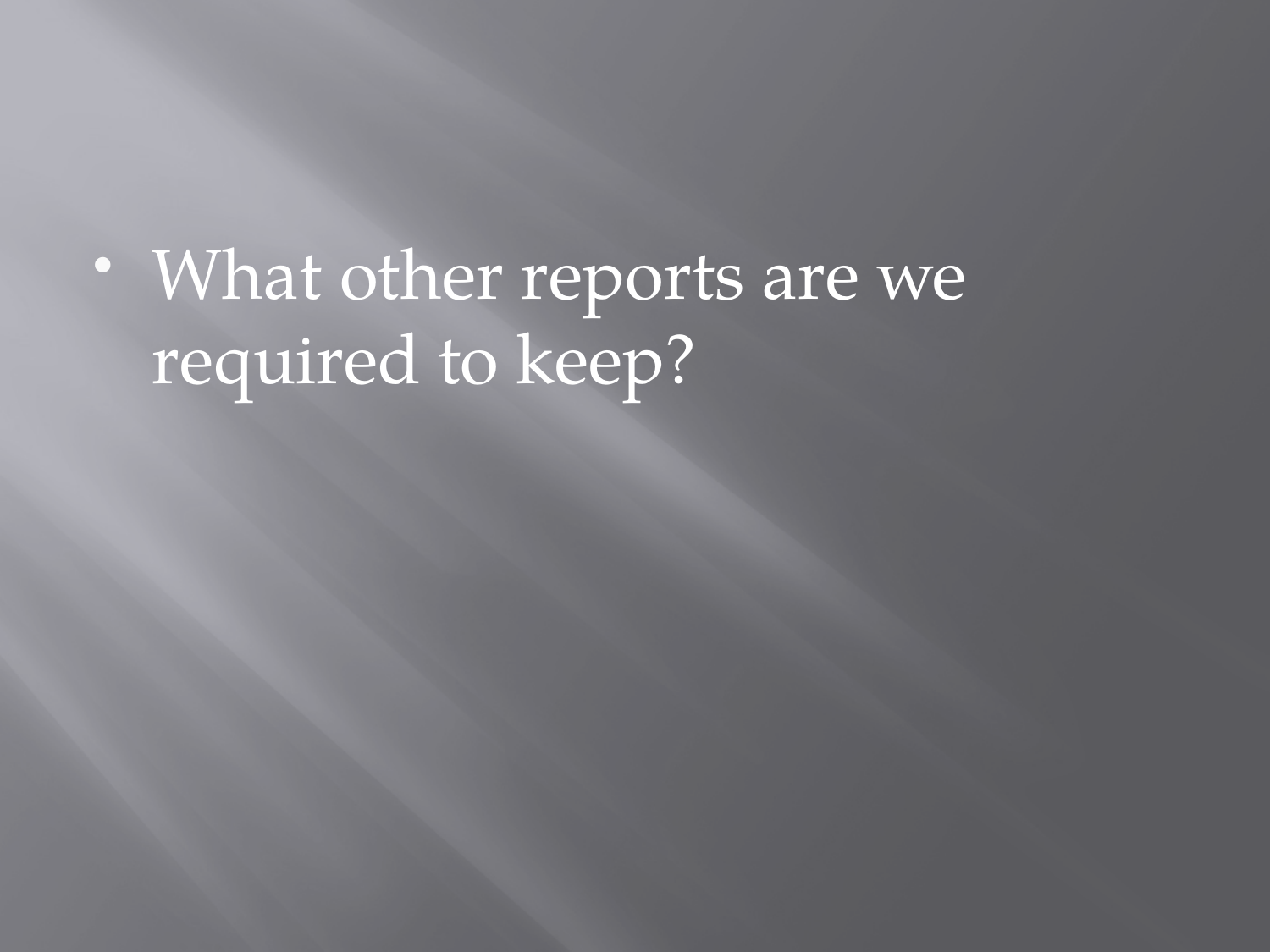

#
What other reports are we required to keep?